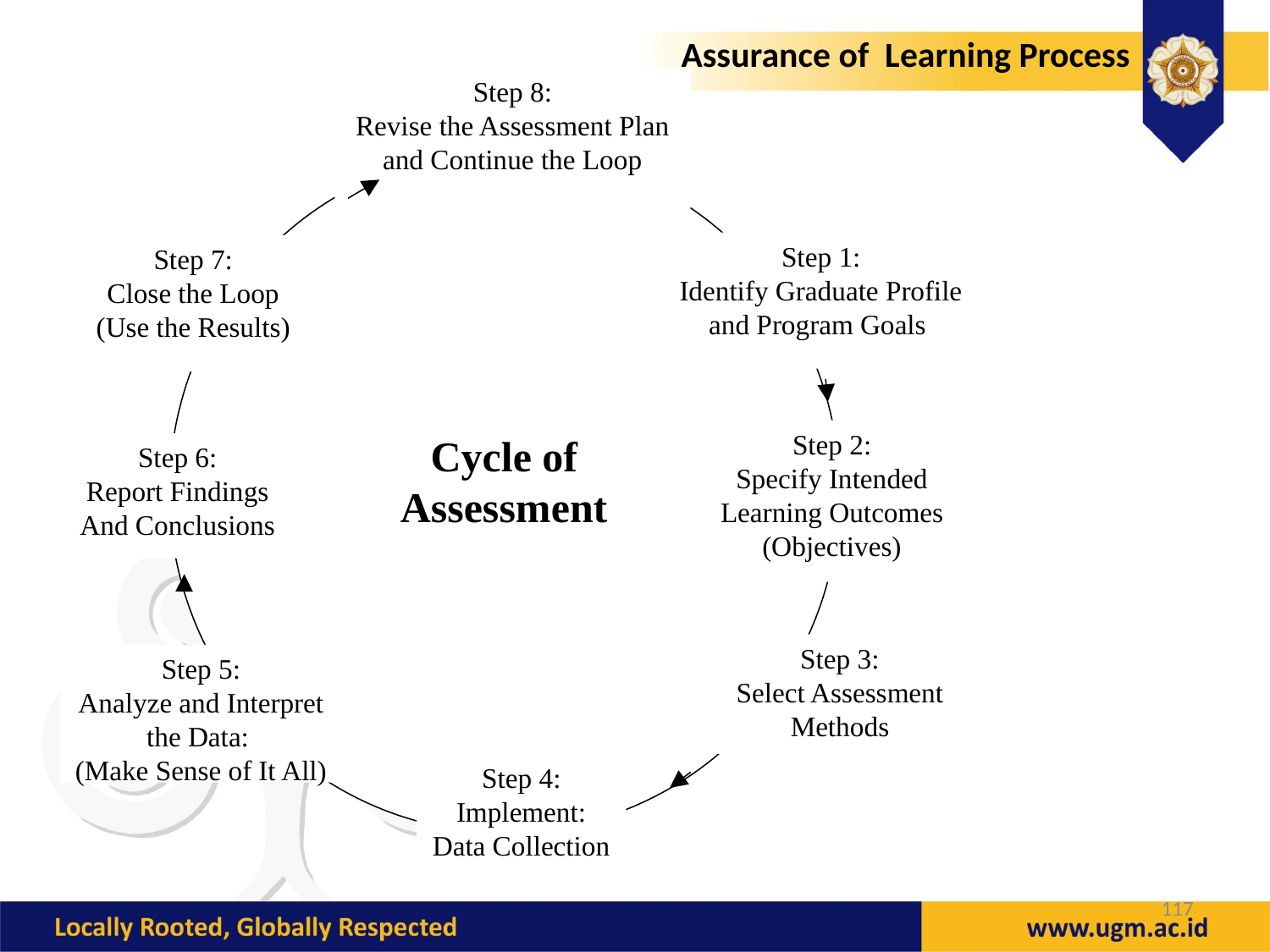

Assurance of  Learning Process
Step 8:
Revise the Assessment Plan and Continue the Loop
Step 1:
Identify Graduate Profile and Program Goals
Step 7:
Close the Loop
(Use the Results)
Step 2:
Specify Intended Learning Outcomes (Objectives)
Cycle of Assessment

Step 6:
Report Findings
And Conclusions

Step 3:
Select Assessment
Methods

Step 5:
Analyze and Interpret the Data:
(Make Sense of It All)
Step 4:
Implement:
Data Collection

117